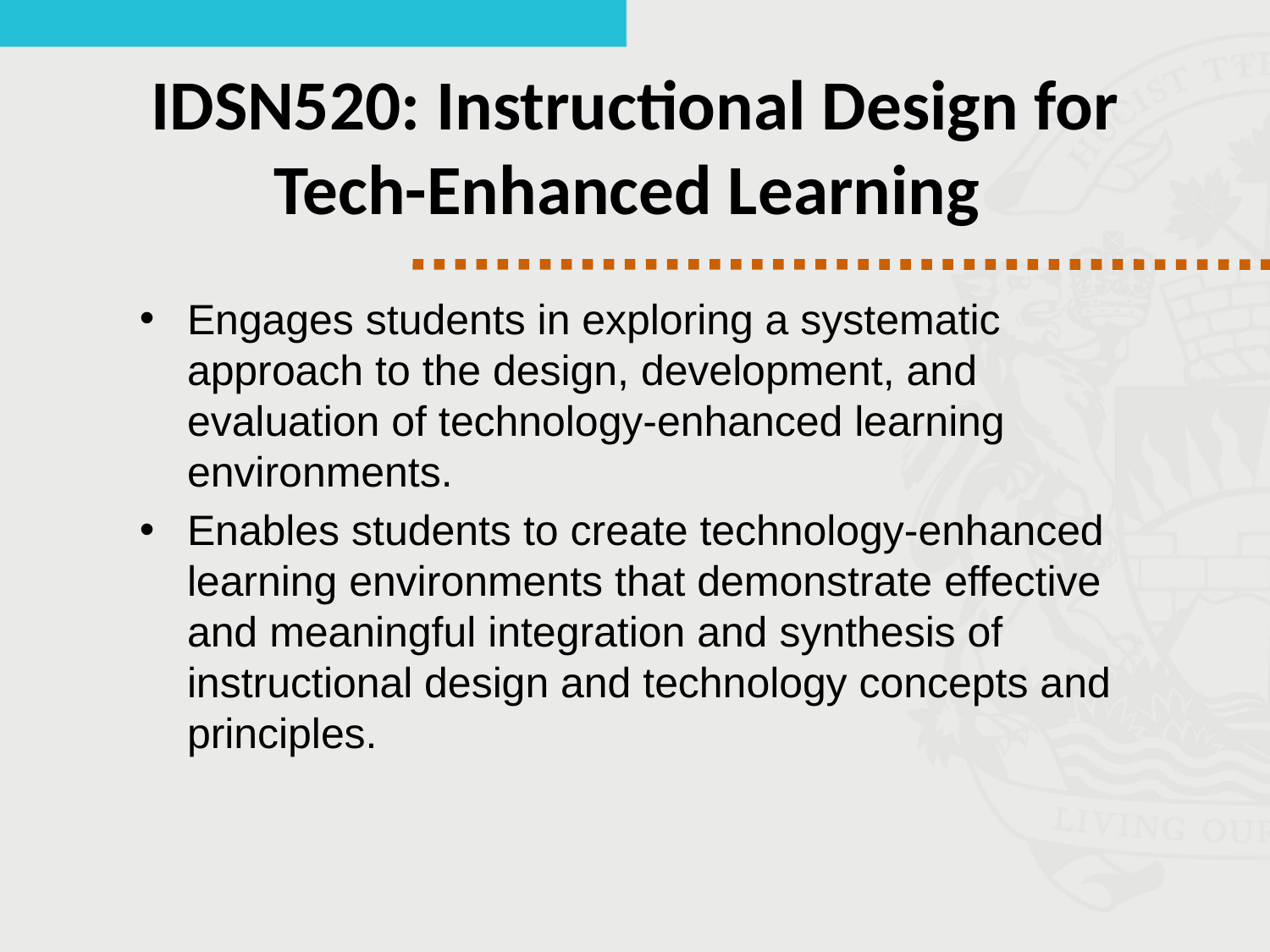

# IDSN520: Instructional Design for Tech-Enhanced Learning

Engages students in exploring a systematic approach to the design, development, and evaluation of technology-enhanced learning environments.
Enables students to create technology-enhanced learning environments that demonstrate effective and meaningful integration and synthesis of instructional design and technology concepts and principles.